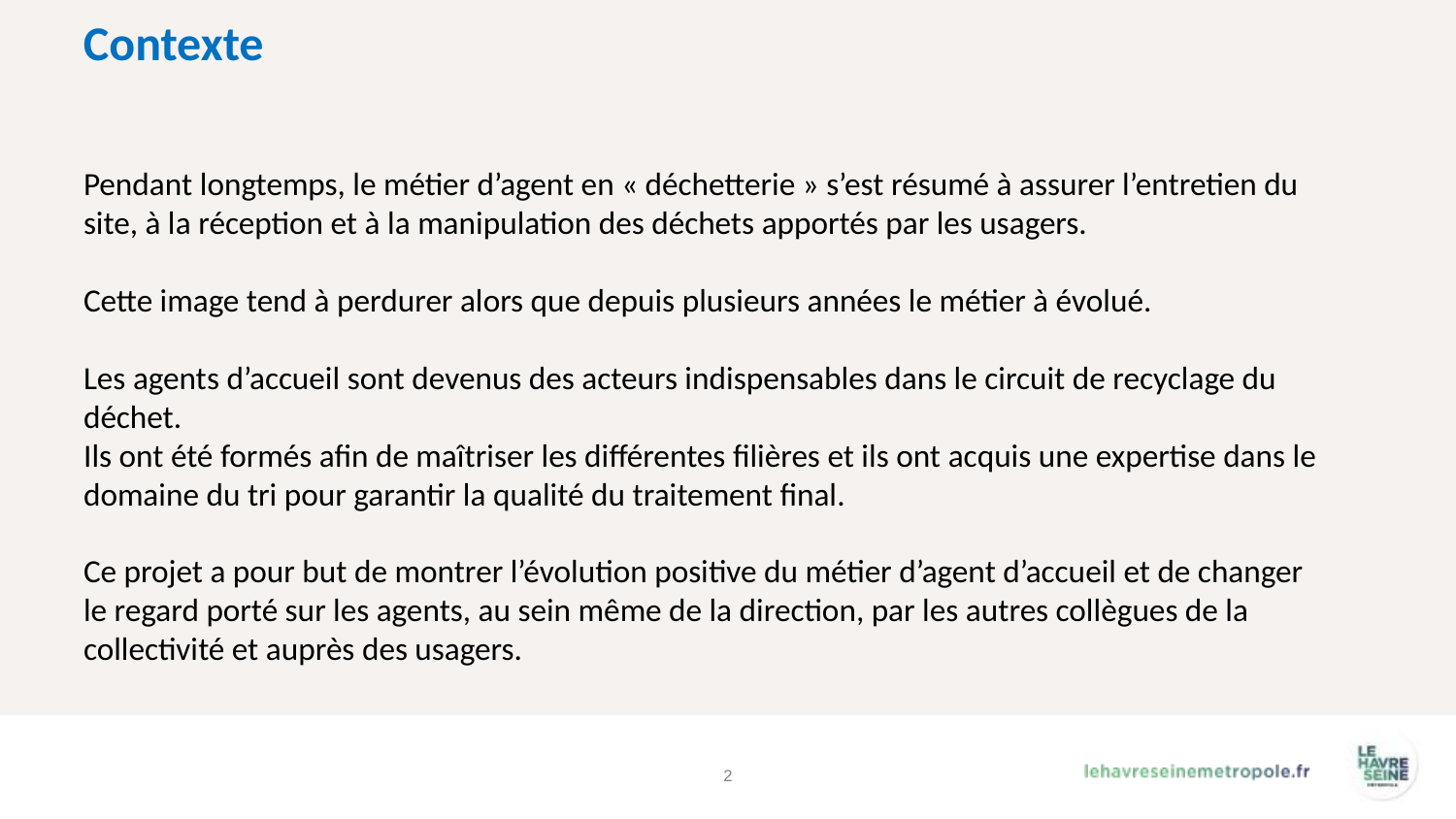

Contexte
Pendant longtemps, le métier d’agent en « déchetterie » s’est résumé à assurer l’entretien du site, à la réception et à la manipulation des déchets apportés par les usagers.

Cette image tend à perdurer alors que depuis plusieurs années le métier à évolué.

Les agents d’accueil sont devenus des acteurs indispensables dans le circuit de recyclage du déchet.
Ils ont été formés afin de maîtriser les différentes filières et ils ont acquis une expertise dans le domaine du tri pour garantir la qualité du traitement final.

Ce projet a pour but de montrer l’évolution positive du métier d’agent d’accueil et de changer le regard porté sur les agents, au sein même de la direction, par les autres collègues de la collectivité et auprès des usagers.

2